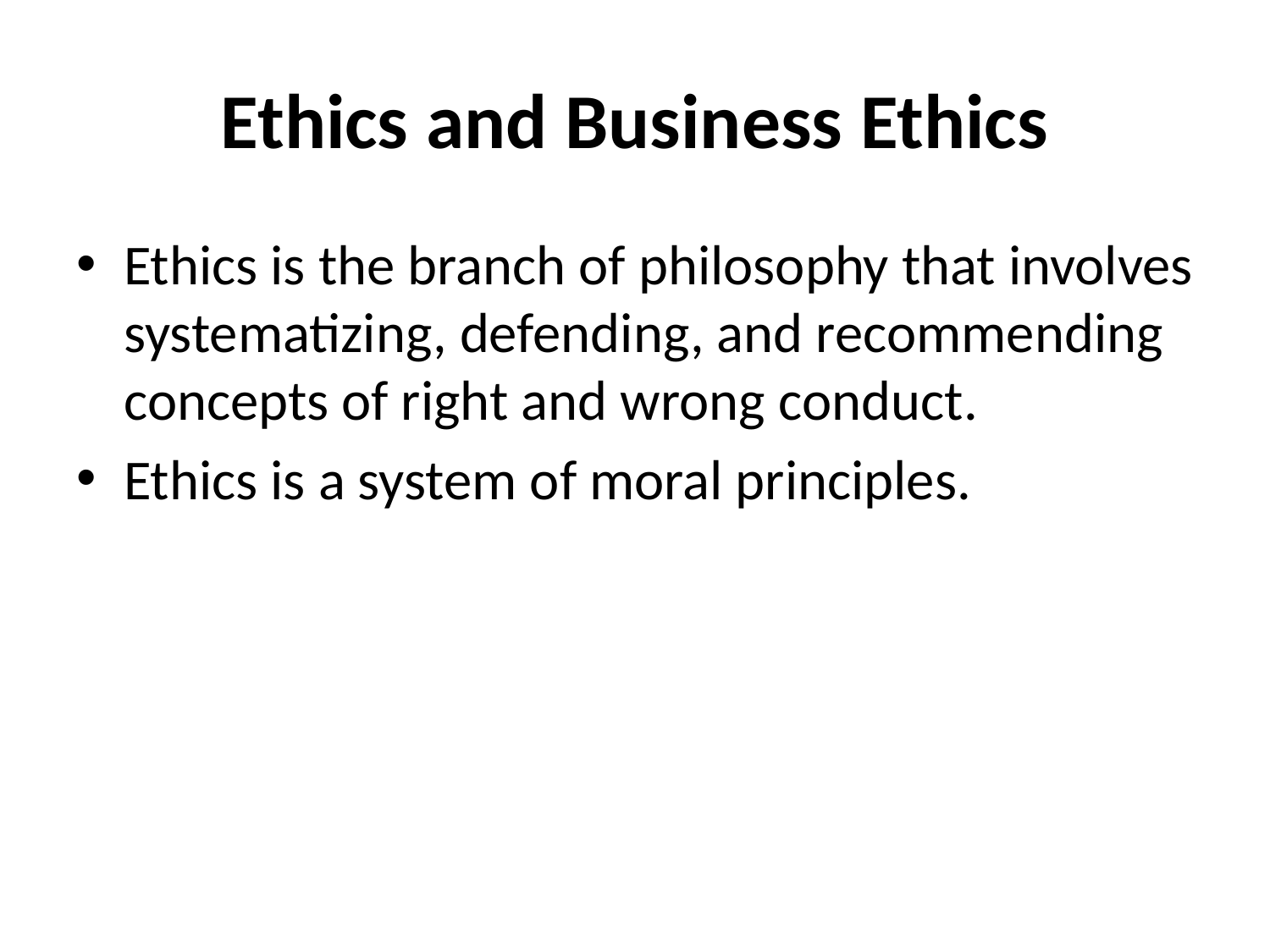

# Ethics and Business Ethics
Ethics is the branch of philosophy that involves systematizing, defending, and recommending concepts of right and wrong conduct.
Ethics is a system of moral principles.